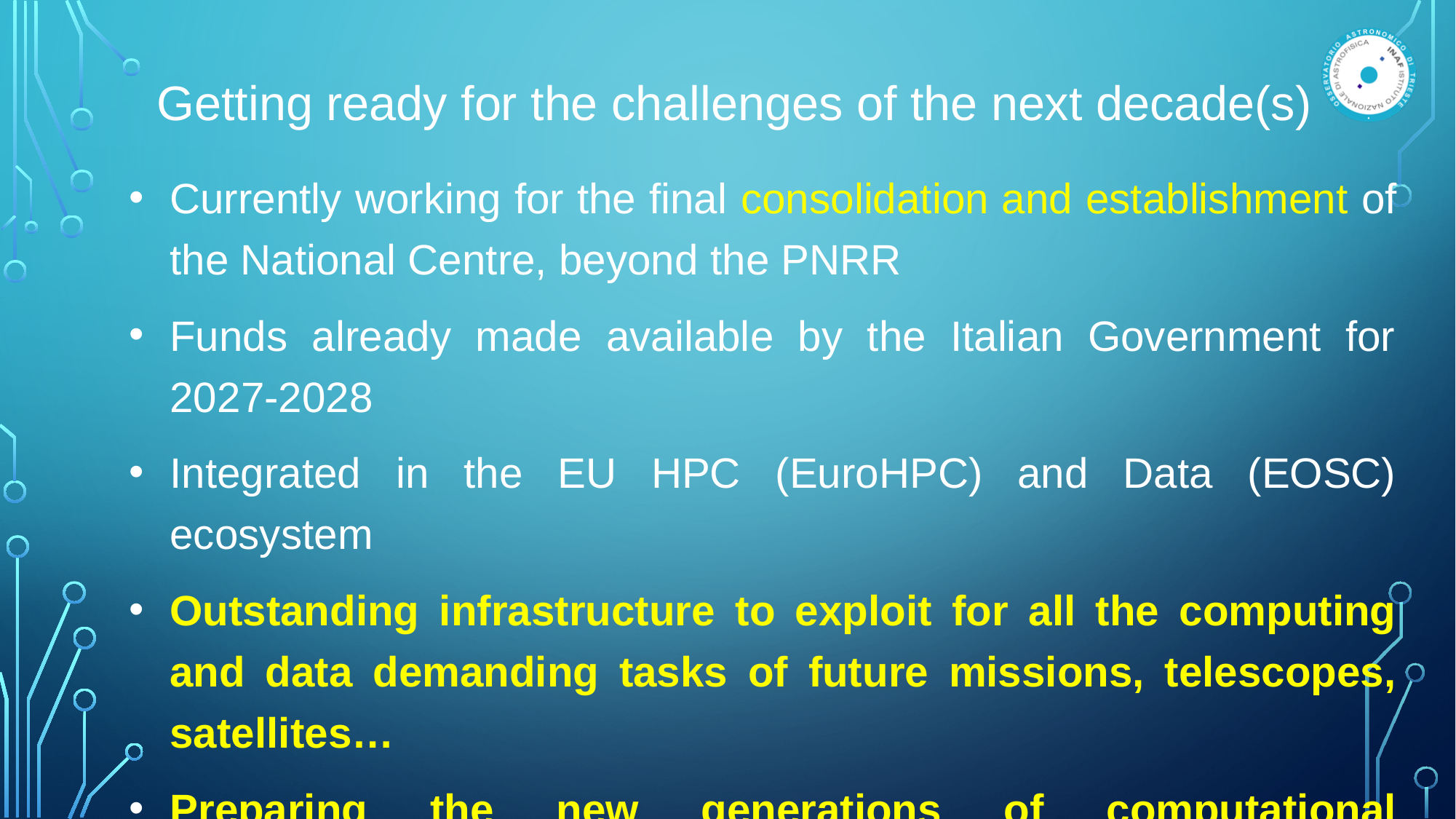

Getting ready for the challenges of the next decade(s)

Currently working for the final consolidation and establishment of the National Centre, beyond the PNRR
Funds already made available by the Italian Government for 2027-2028
Integrated in the EU HPC (EuroHPC) and Data (EOSC) ecosystem
Outstanding infrastructure to exploit for all the computing and data demanding tasks of future missions, telescopes, satellites…
Preparing the new generations of computational astrophysicists